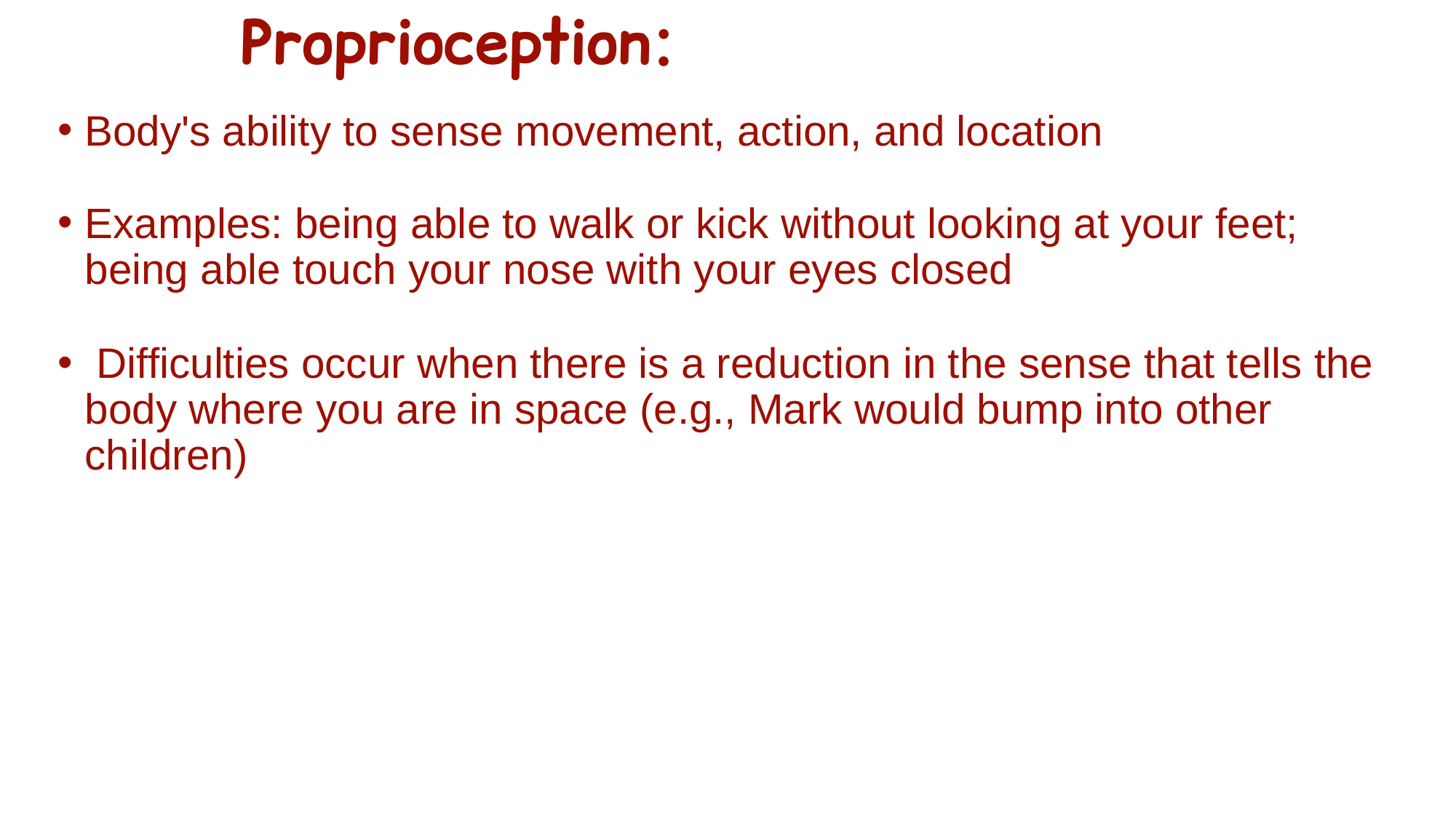

# Proprioception:
Body's ability to sense movement, action, and location

Examples: being able to walk or kick without looking at your feet; being able touch your nose with your eyes closed

 Difficulties occur when there is a reduction in the sense that tells the body where you are in space (e.g., Mark would bump into other children)